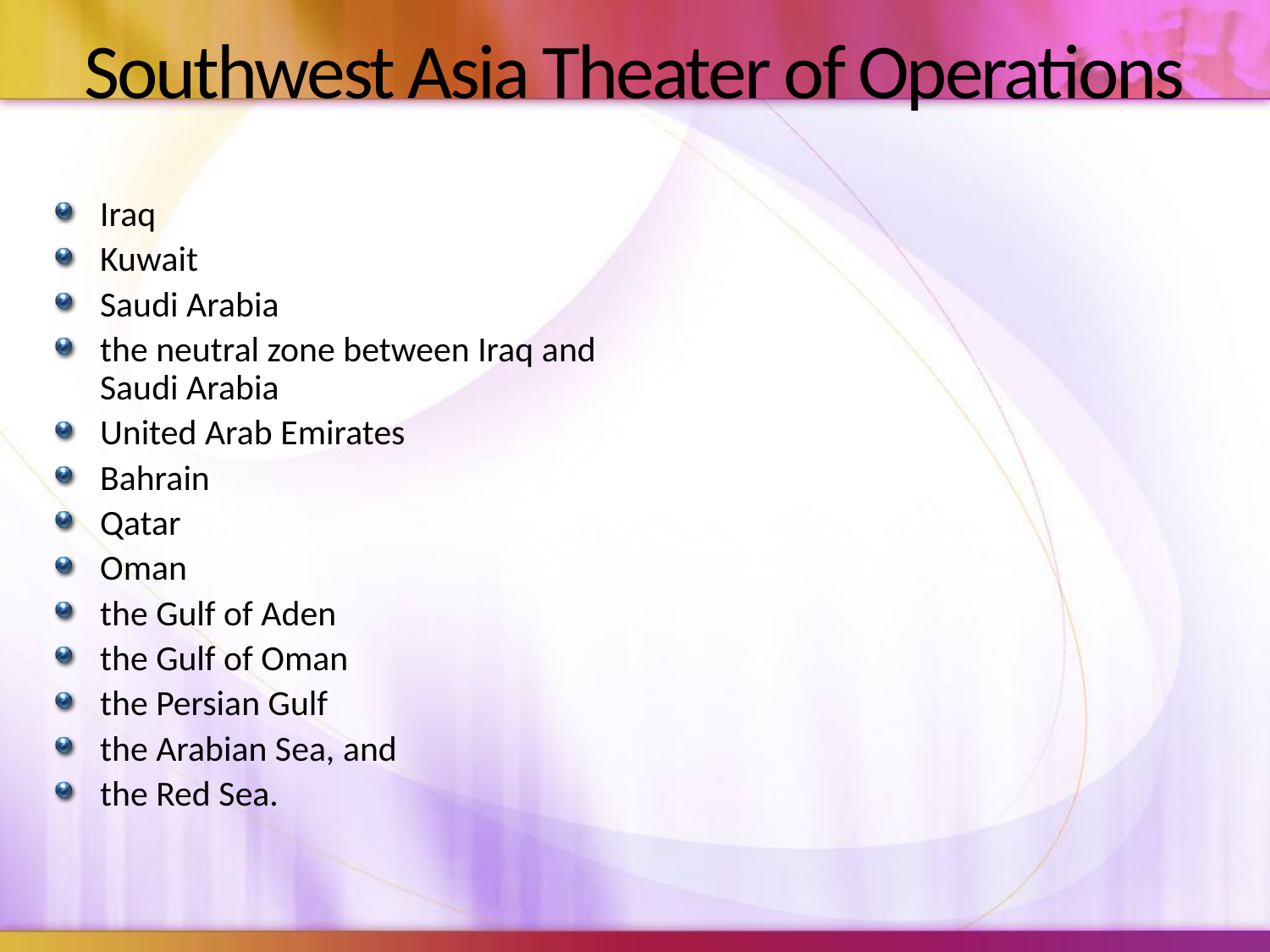

# Southwest Asia Theater of Operations
Iraq
Kuwait
Saudi Arabia
the neutral zone between Iraq and Saudi Arabia
United Arab Emirates
Bahrain
Qatar
Oman
the Gulf of Aden
the Gulf of Oman
the Persian Gulf
the Arabian Sea, and
the Red Sea.